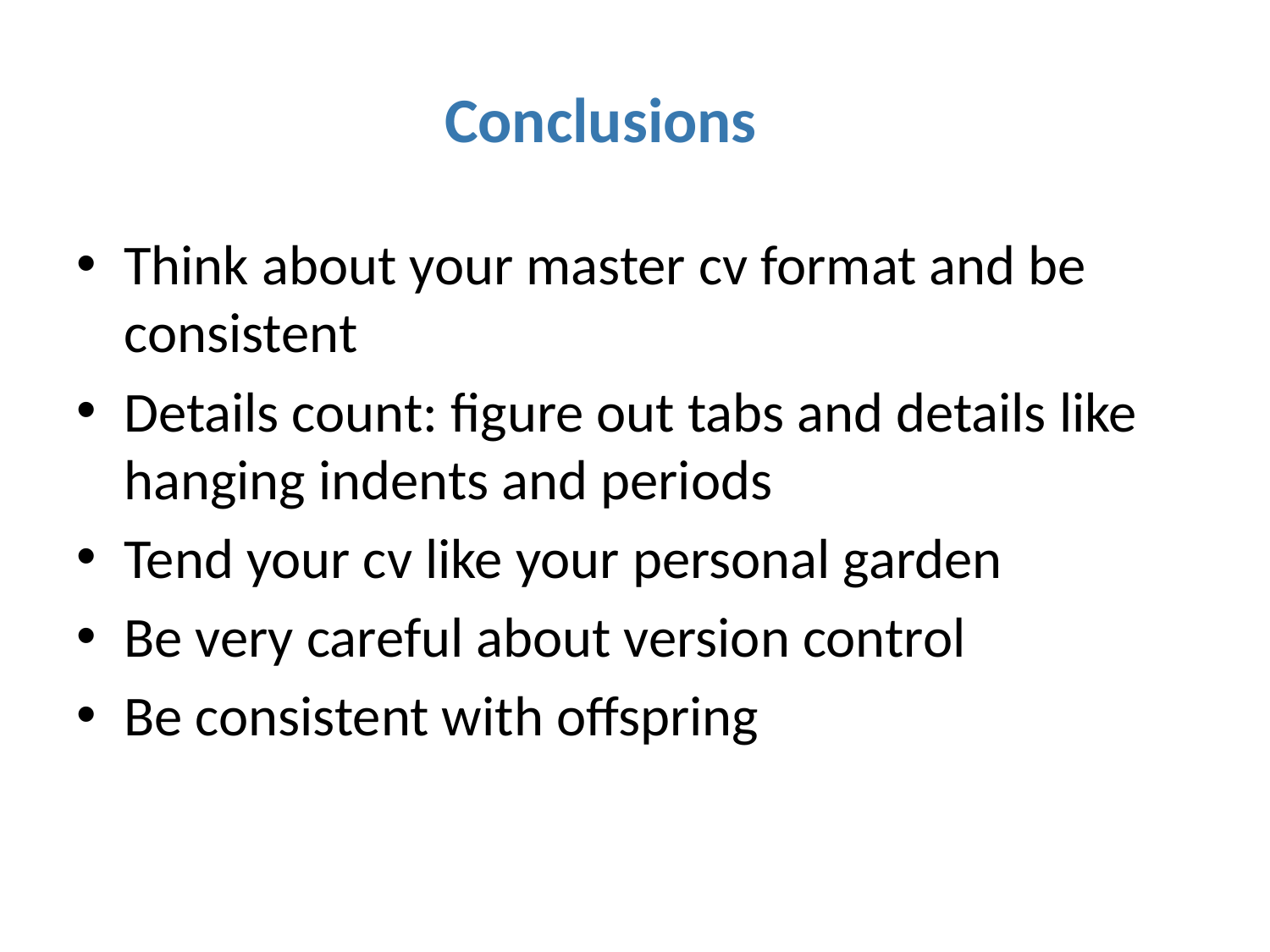

# Conclusions
Think about your master cv format and be consistent
Details count: figure out tabs and details like hanging indents and periods
Tend your cv like your personal garden
Be very careful about version control
Be consistent with offspring